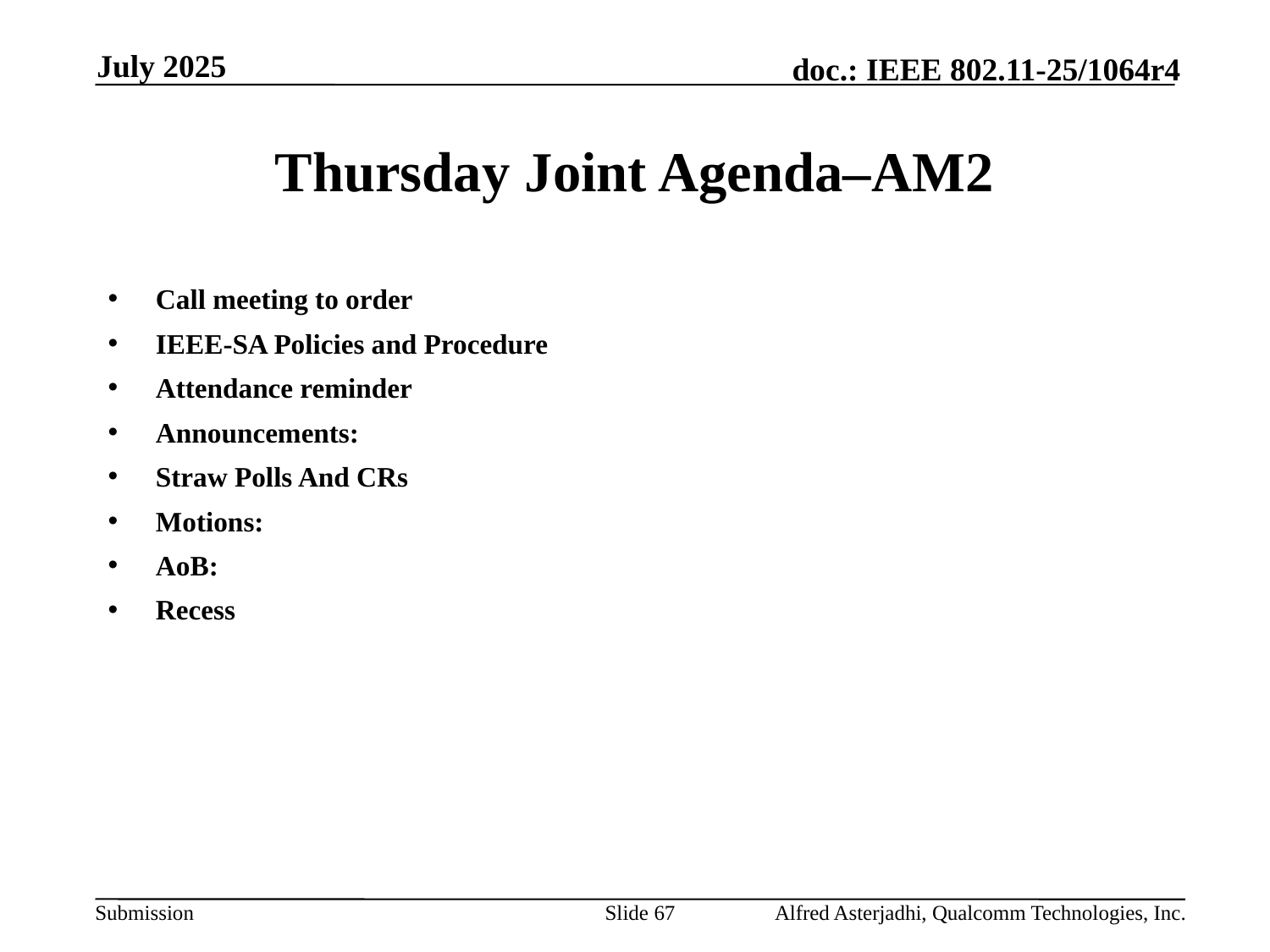

July 2025
# Thursday Joint Agenda–AM2
Call meeting to order
IEEE-SA Policies and Procedure
Attendance reminder
Announcements:
Straw Polls And CRs
Motions:
AoB:
Recess
Slide 67
Alfred Asterjadhi, Qualcomm Technologies, Inc.